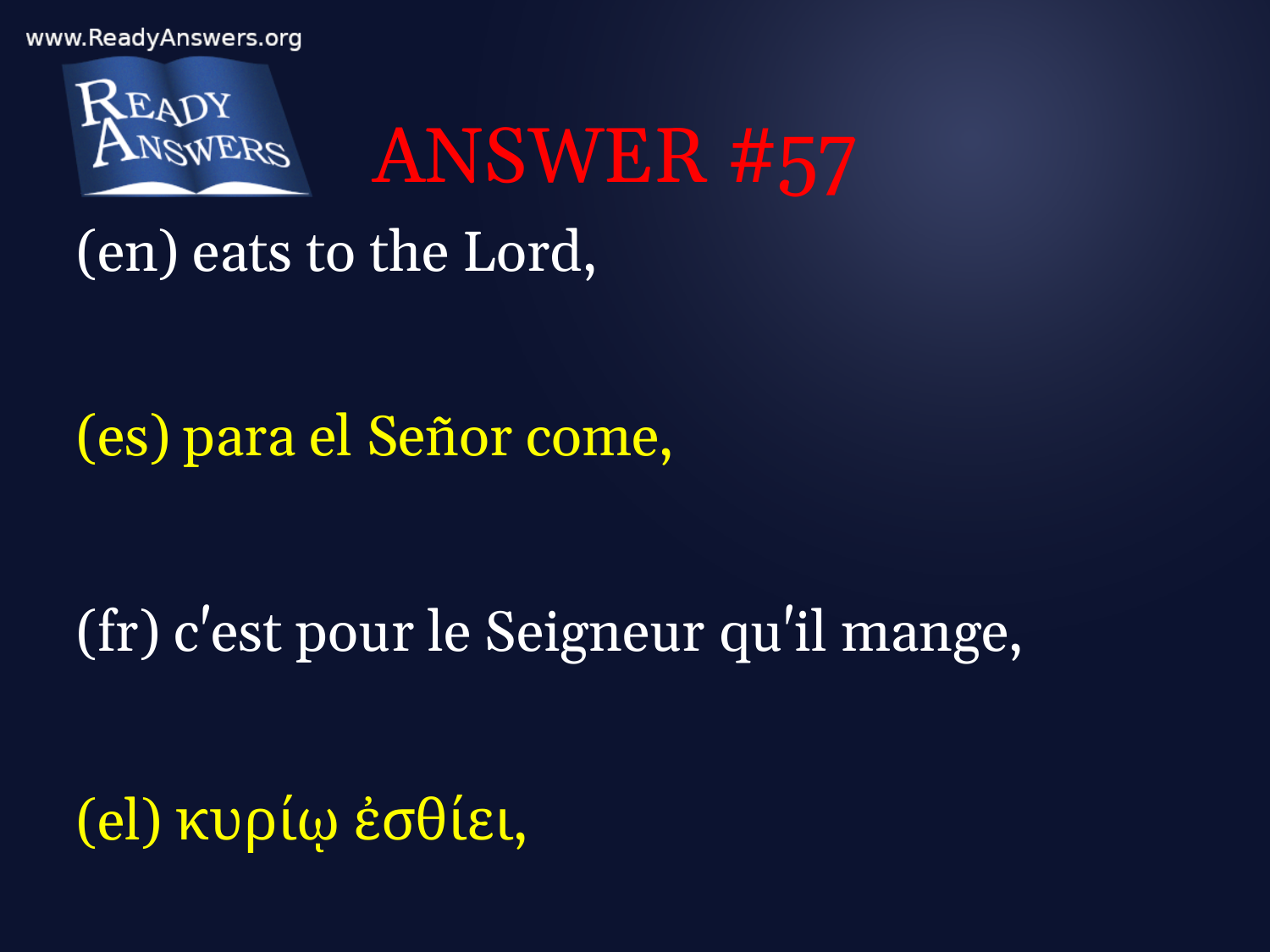

# ANSWER #57
(en) eats to the Lord,
(es) para el Señor come,
(fr) c'est pour le Seigneur qu'il mange,
(el) κυρίῳ ἐσθίει,